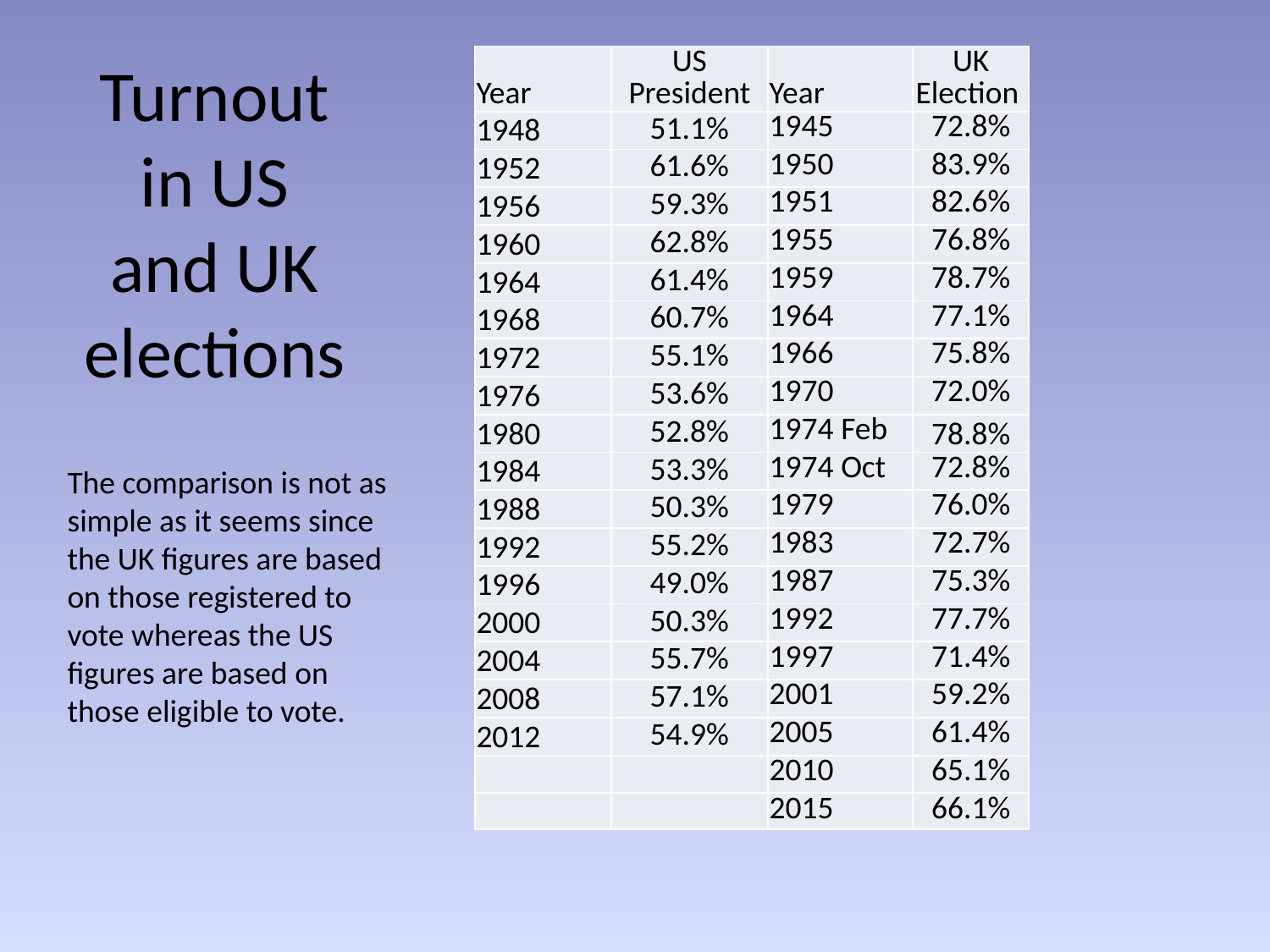

# Turnout in US and UK elections
| Year | US President | Year | UK Election |
| --- | --- | --- | --- |
| 1948 | 51.1% | 1945 | 72.8% |
| 1952 | 61.6% | 1950 | 83.9% |
| 1956 | 59.3% | 1951 | 82.6% |
| 1960 | 62.8% | 1955 | 76.8% |
| 1964 | 61.4% | 1959 | 78.7% |
| 1968 | 60.7% | 1964 | 77.1% |
| 1972 | 55.1% | 1966 | 75.8% |
| 1976 | 53.6% | 1970 | 72.0% |
| 1980 | 52.8% | 1974 Feb | 78.8% |
| 1984 | 53.3% | 1974 Oct | 72.8% |
| 1988 | 50.3% | 1979 | 76.0% |
| 1992 | 55.2% | 1983 | 72.7% |
| 1996 | 49.0% | 1987 | 75.3% |
| 2000 | 50.3% | 1992 | 77.7% |
| 2004 | 55.7% | 1997 | 71.4% |
| 2008 | 57.1% | 2001 | 59.2% |
| 2012 | 54.9% | 2005 | 61.4% |
|  |  | 2010 | 65.1% |
|  |  | 2015 | 66.1% |
The comparison is not as simple as it seems since the UK figures are based on those registered to vote whereas the US figures are based on those eligible to vote.